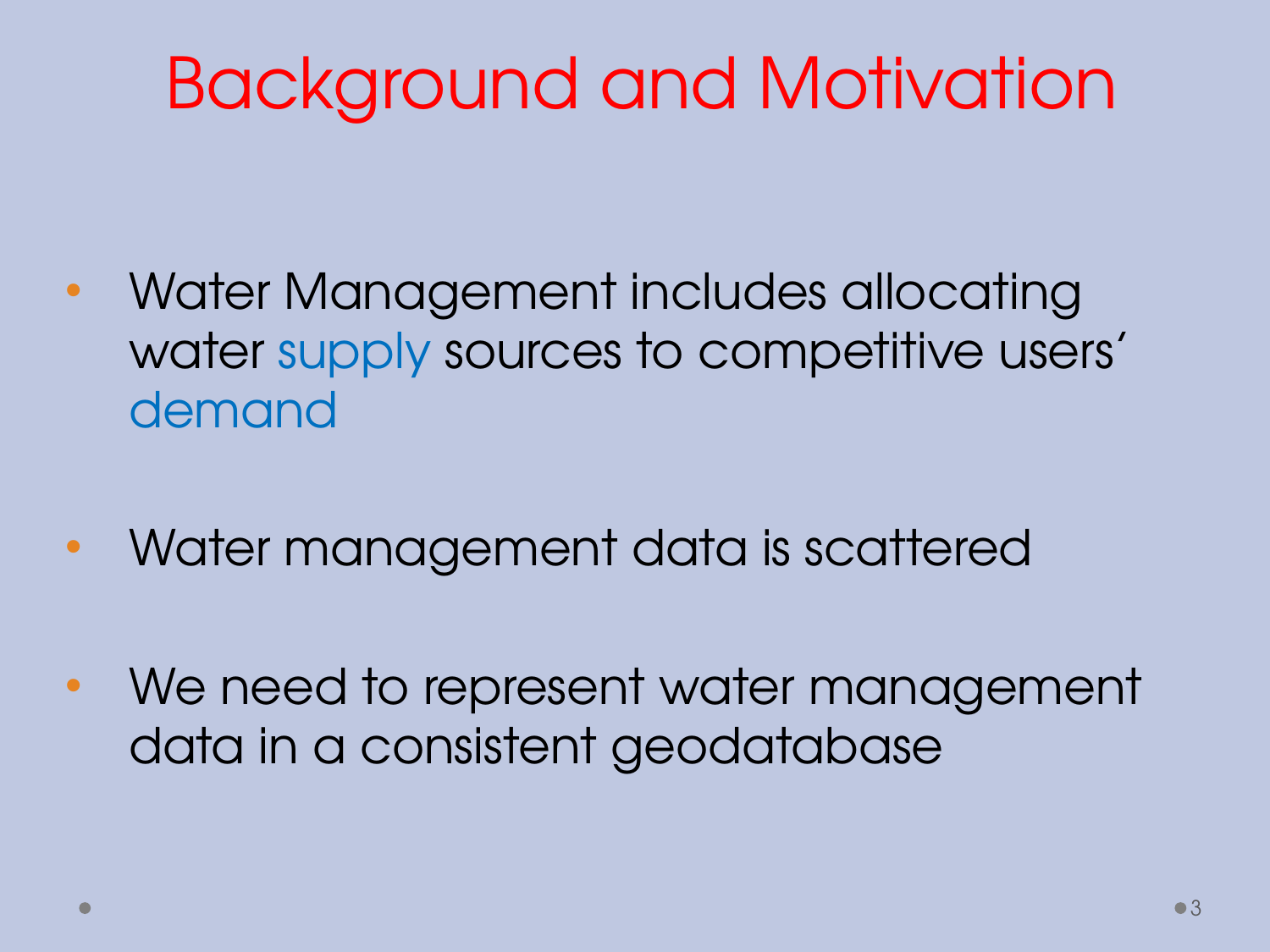

Background and Motivation
Water Management includes allocating water supply sources to competitive users’ demand

Water management data is scattered

We need to represent water management data in a consistent geodatabase

3